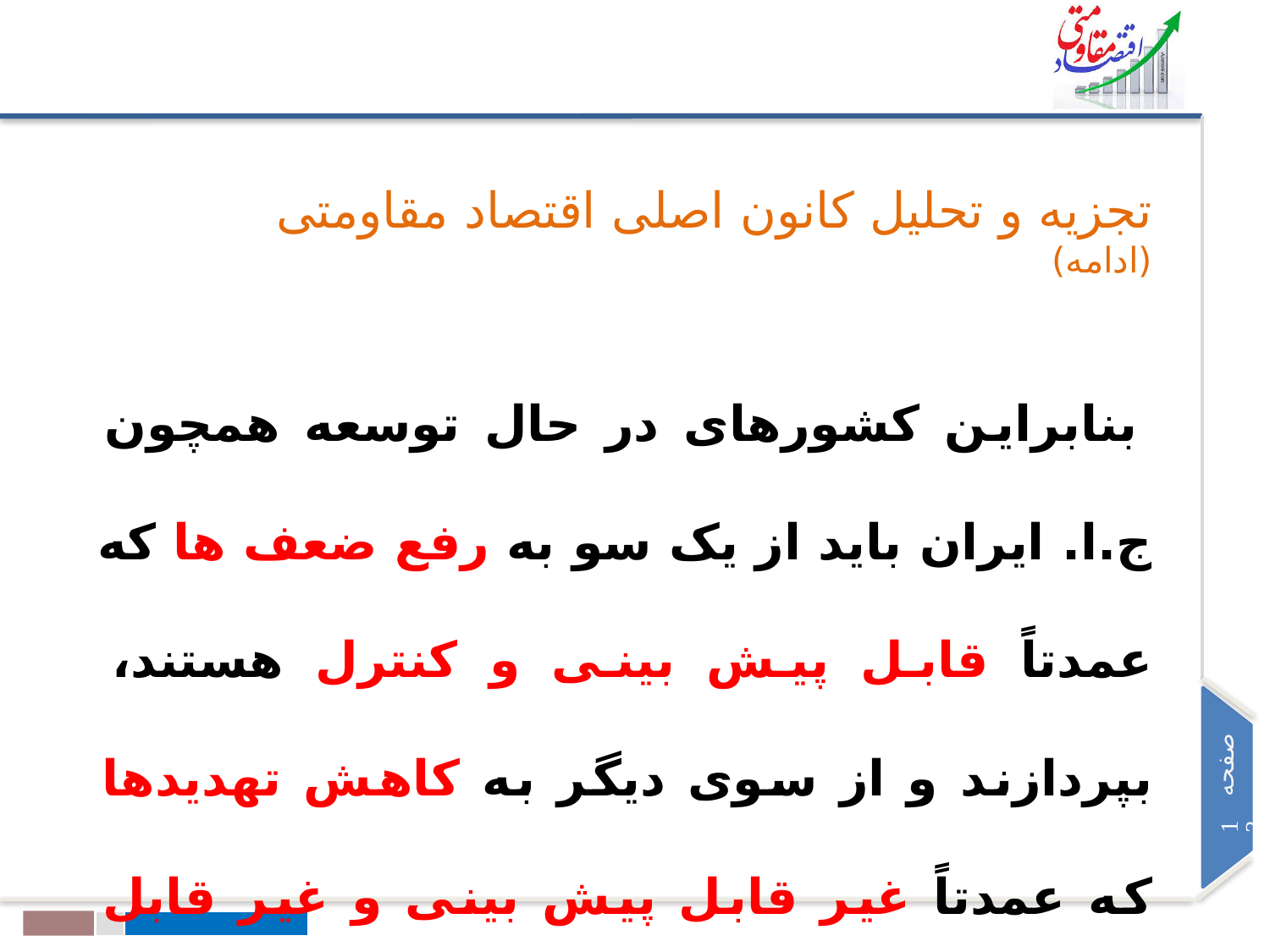

تجزیه و تحلیل کانون اصلی اقتصاد مقاومتی (ادامه)
بنابراین کشورهای در حال توسعه همچون ج.ا. ایران باید از یک سو به رفع ضعف ها که عمدتاً قابل پیش بینی و کنترل هستند، بپردازند و از سوی دیگر به کاهش تهدیدها که عمدتاً غیر قابل پیش بینی و غیر قابل کنترل هستند، توجه داشته باشند.